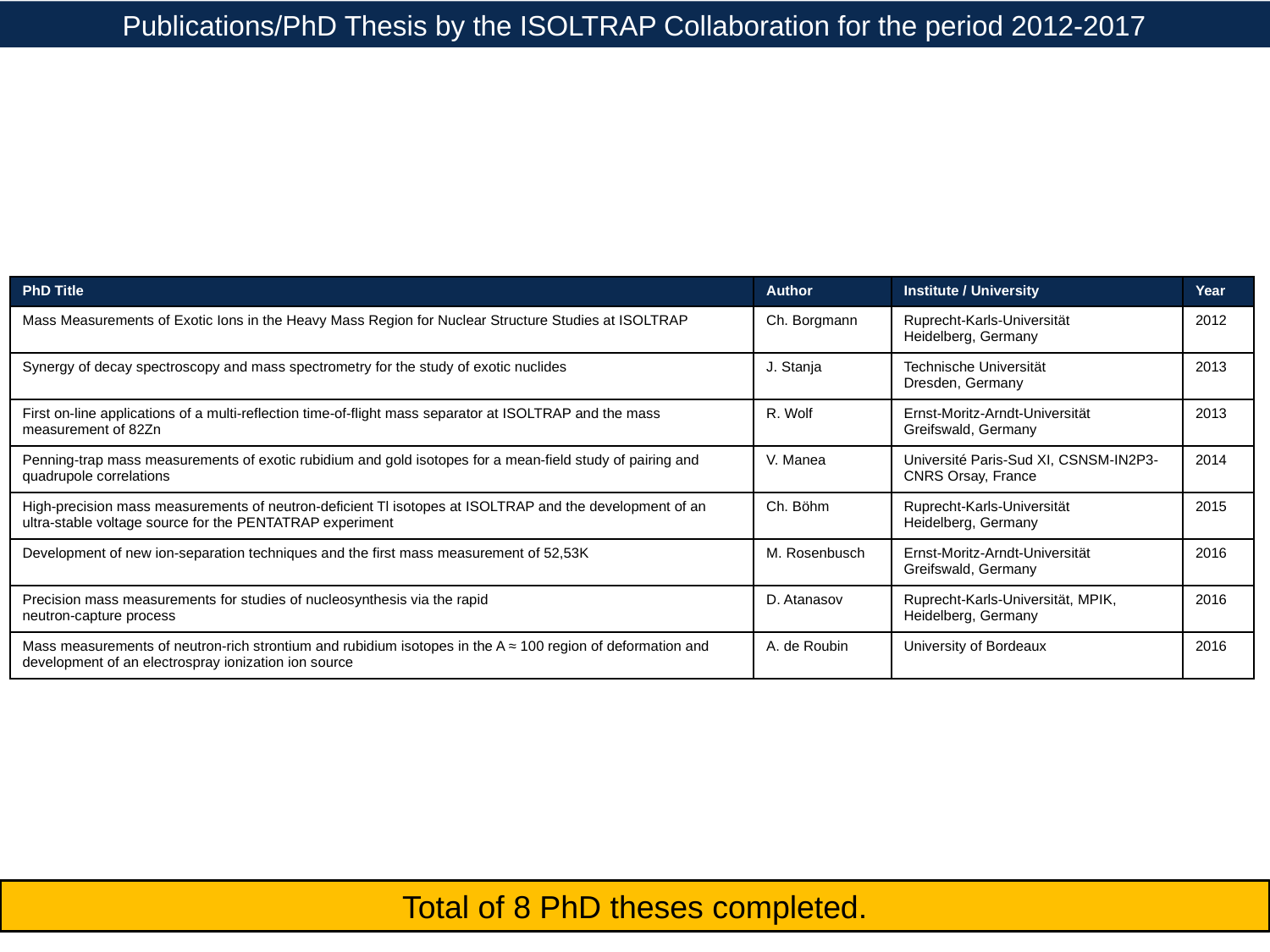

Publications/PhD Thesis by the ISOLTRAP Collaboration for the period 2012-2017
| PhD Title | Author | Institute / University | Year |
| --- | --- | --- | --- |
| Mass Measurements of Exotic Ions in the Heavy Mass Region for Nuclear Structure Studies at ISOLTRAP | Ch. Borgmann | Ruprecht-Karls-Universität Heidelberg, Germany | 2012 |
| Synergy of decay spectroscopy and mass spectrometry for the study of exotic nuclides | J. Stanja | Technische Universität Dresden, Germany | 2013 |
| First on-line applications of a multi-reflection time-of-flight mass separator at ISOLTRAP and the mass measurement of 82Zn | R. Wolf | Ernst-Moritz-Arndt-Universität Greifswald, Germany | 2013 |
| Penning-trap mass measurements of exotic rubidium and gold isotopes for a mean-field study of pairing and quadrupole correlations | V. Manea | Université Paris-Sud XI, CSNSM-IN2P3-CNRS Orsay, France | 2014 |
| High-precision mass measurements of neutron-deficient Tl isotopes at ISOLTRAP and the development of an ultra-stable voltage source for the PENTATRAP experiment | Ch. Böhm | Ruprecht-Karls-Universität Heidelberg, Germany | 2015 |
| Development of new ion-separation techniques and the first mass measurement of 52,53K | M. Rosenbusch | Ernst-Moritz-Arndt-Universität Greifswald, Germany | 2016 |
| Precision mass measurements for studies of nucleosynthesis via the rapid neutron-capture process | D. Atanasov | Ruprecht-Karls-Universität, MPIK, Heidelberg, Germany | 2016 |
| Mass measurements of neutron-rich strontium and rubidium isotopes in the A ≈ 100 region of deformation and development of an electrospray ionization ion source | A. de Roubin | University of Bordeaux | 2016 |
Total of 8 PhD theses completed.
20
M. König et al., Int. J. Mass  Spectrom. 142, 95 (1995); S. Eliseev, Phys. Rev. Lett. 110, 082501;